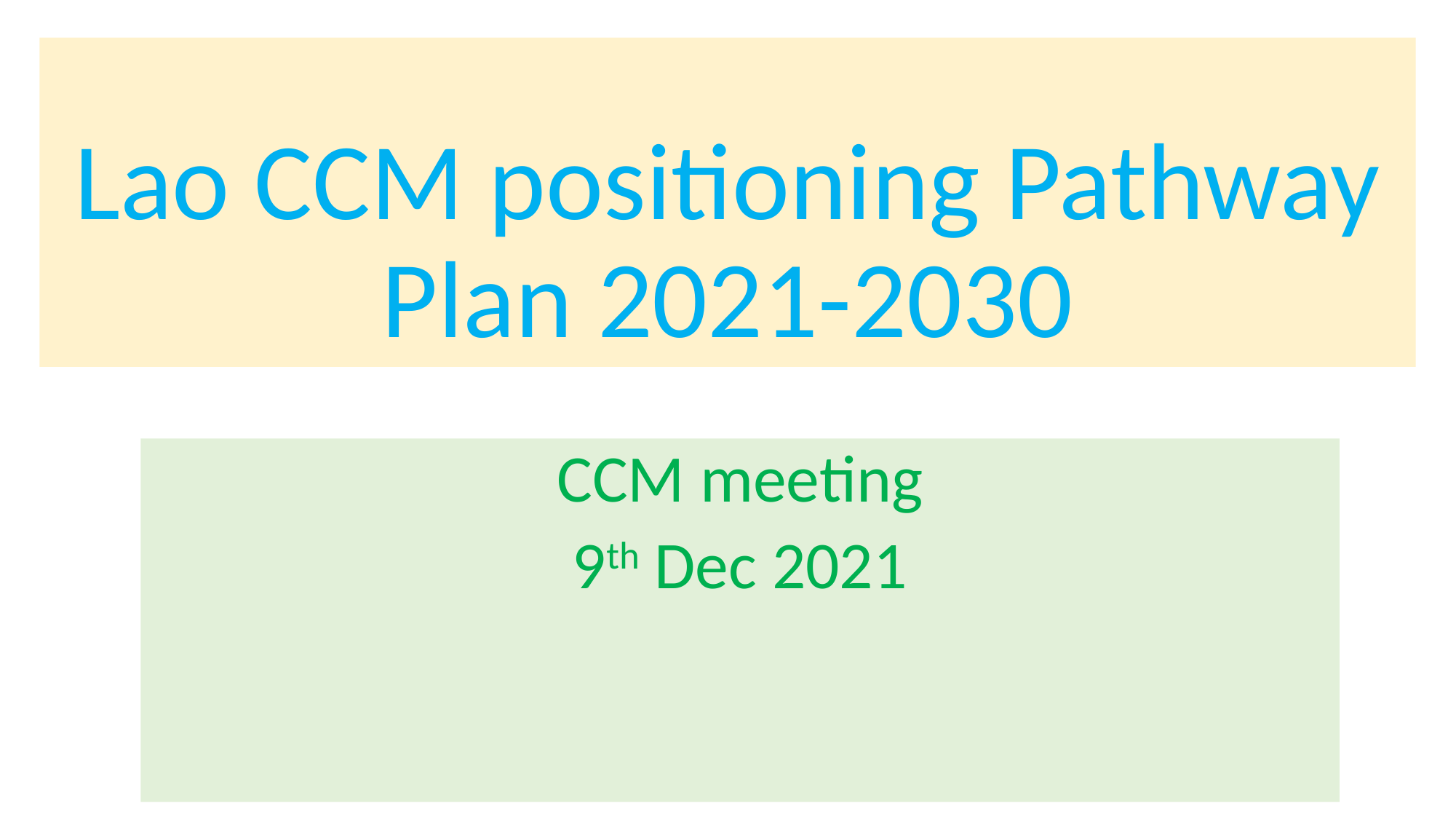

# Lao CCM positioning Pathway Plan 2021-2030
CCM meeting
9th Dec 2021